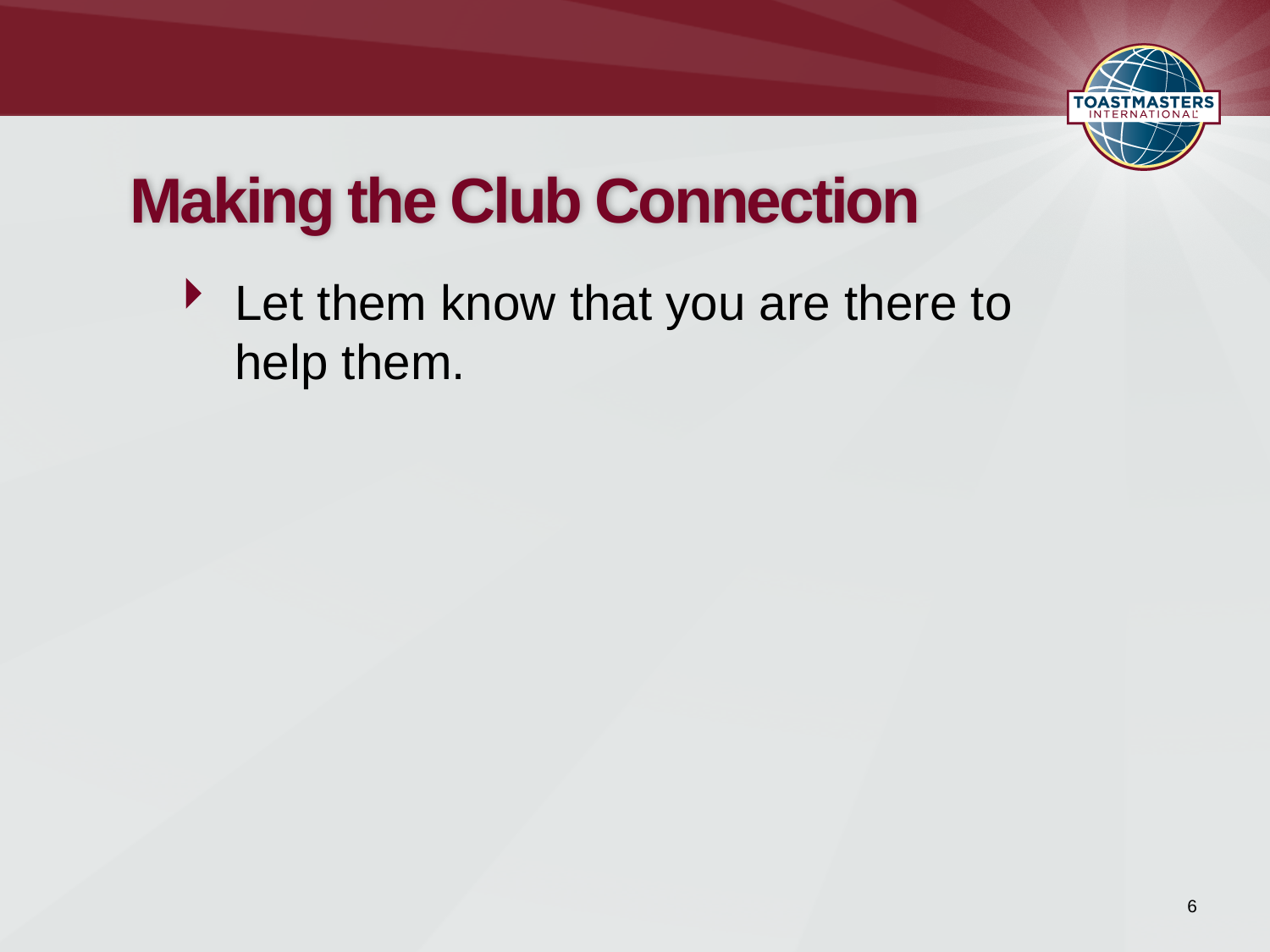

# Making the Club Connection
Let them know that you are there to
help them.
6